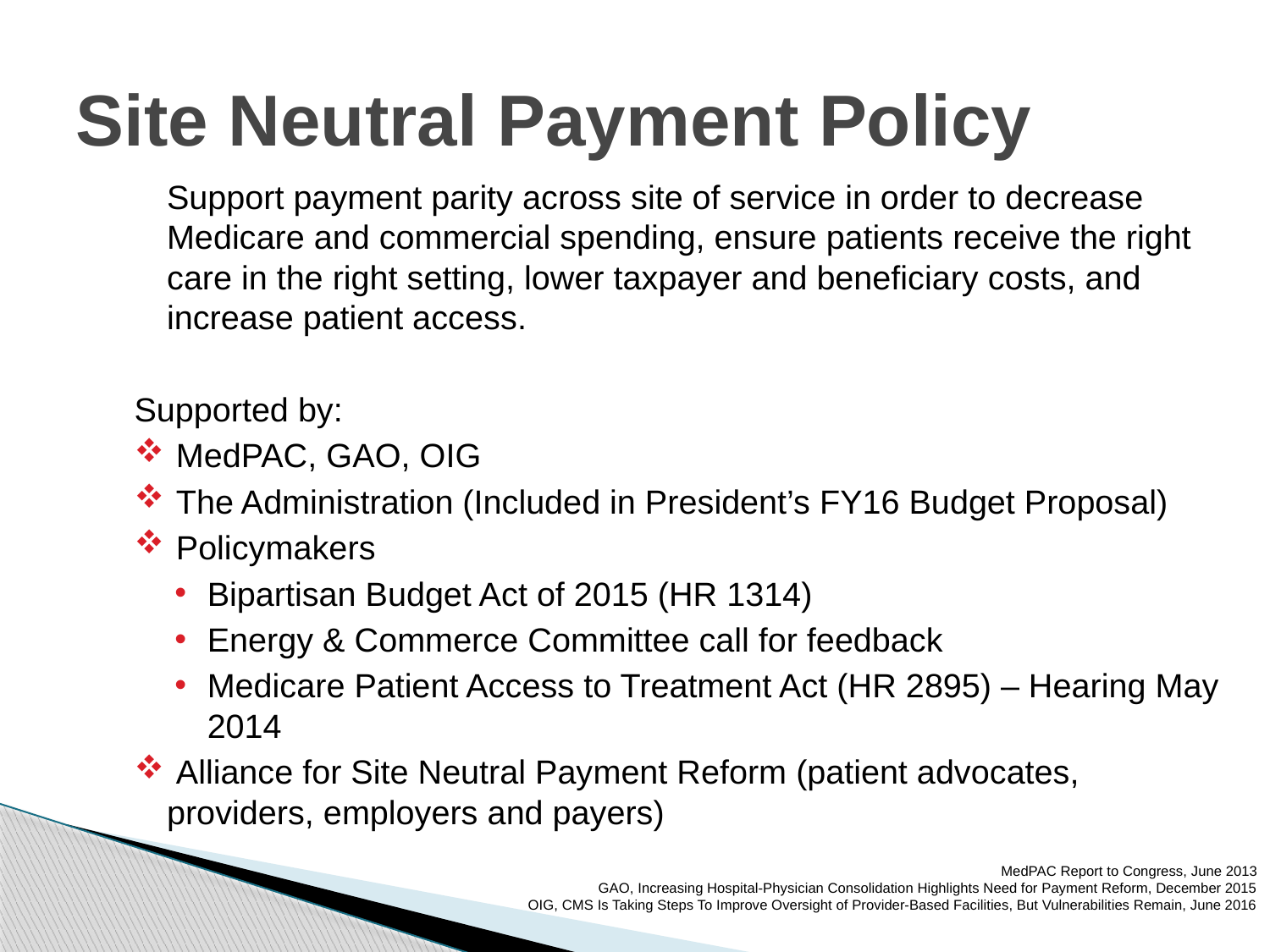

# Site Neutral Payment Policy
	Support payment parity across site of service in order to decrease Medicare and commercial spending, ensure patients receive the right care in the right setting, lower taxpayer and beneficiary costs, and increase patient access.

Supported by:
 MedPAC, GAO, OIG
 The Administration (Included in President’s FY16 Budget Proposal)
 Policymakers
Bipartisan Budget Act of 2015 (HR 1314)
Energy & Commerce Committee call for feedback
Medicare Patient Access to Treatment Act (HR 2895) – Hearing May 2014
 Alliance for Site Neutral Payment Reform (patient advocates, providers, employers and payers)

MedPAC Report to Congress, June 2013
GAO, Increasing Hospital-Physician Consolidation Highlights Need for Payment Reform, December 2015
OIG, CMS Is Taking Steps To Improve Oversight of Provider-Based Facilities, But Vulnerabilities Remain, June 2016